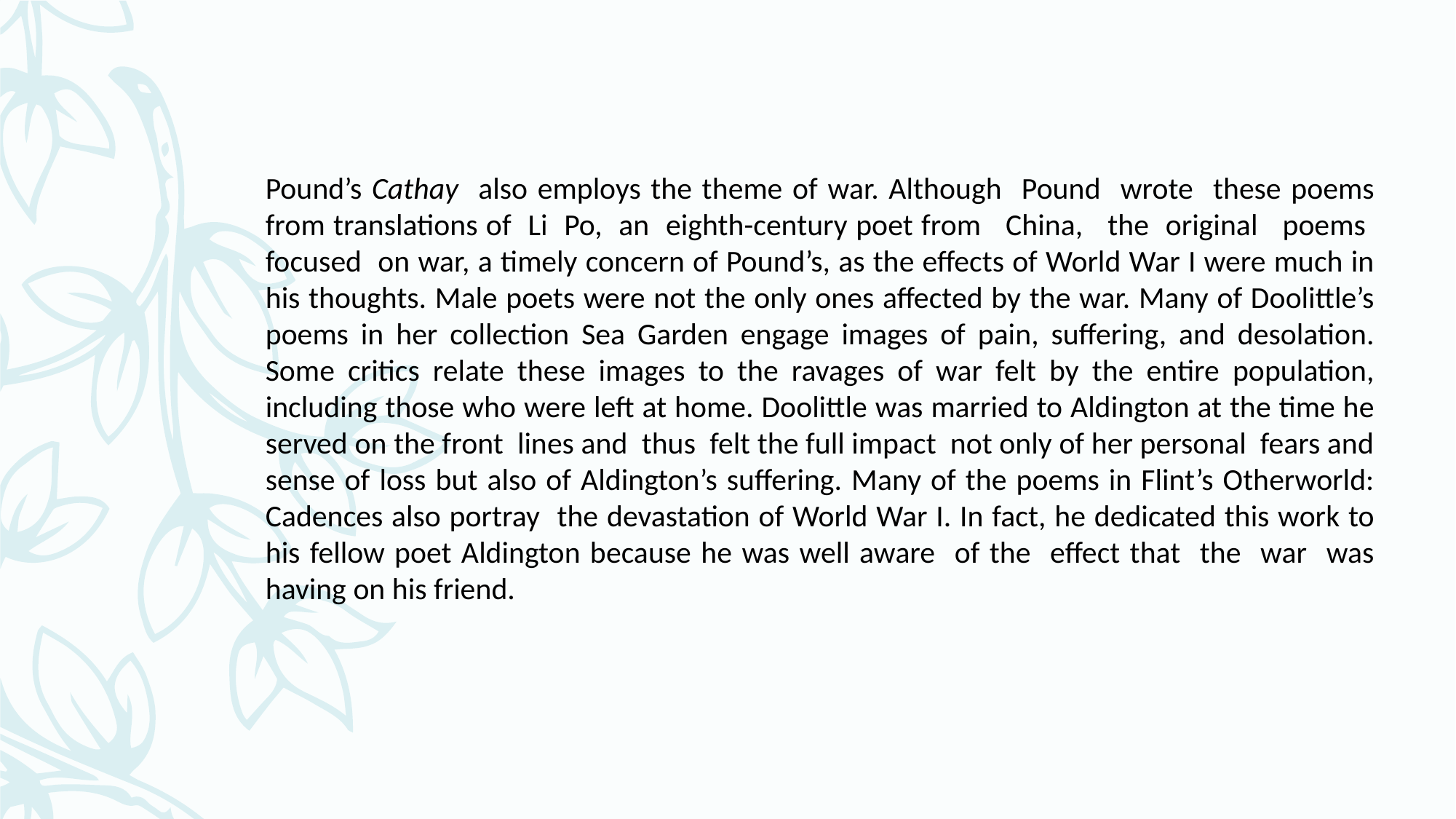

Pound’s Cathay  also employs the theme of war. Although  Pound  wrote  these poems from translations of  Li  Po,  an  eighth-century poet from   China,   the  original   poems  focused  on war, a timely concern of Pound’s, as the effects of World War I were much in his thoughts. Male poets were not the only ones affected by the war. Many of Doolittle’s poems in her collection Sea Garden engage images of pain, suffering, and desolation. Some critics relate these images to the ravages of war felt by the entire population, including those who were left at home. Doolittle was married to Aldington at the time he served on the front  lines and  thus  felt the full impact  not only of her personal  fears and sense of loss but also of Aldington’s suffering. Many of the poems in Flint’s Otherworld: Cadences also portray  the devastation of World War I. In fact, he dedicated this work to his fellow poet Aldington because he was well aware  of the  effect that  the  war  was having on his friend.